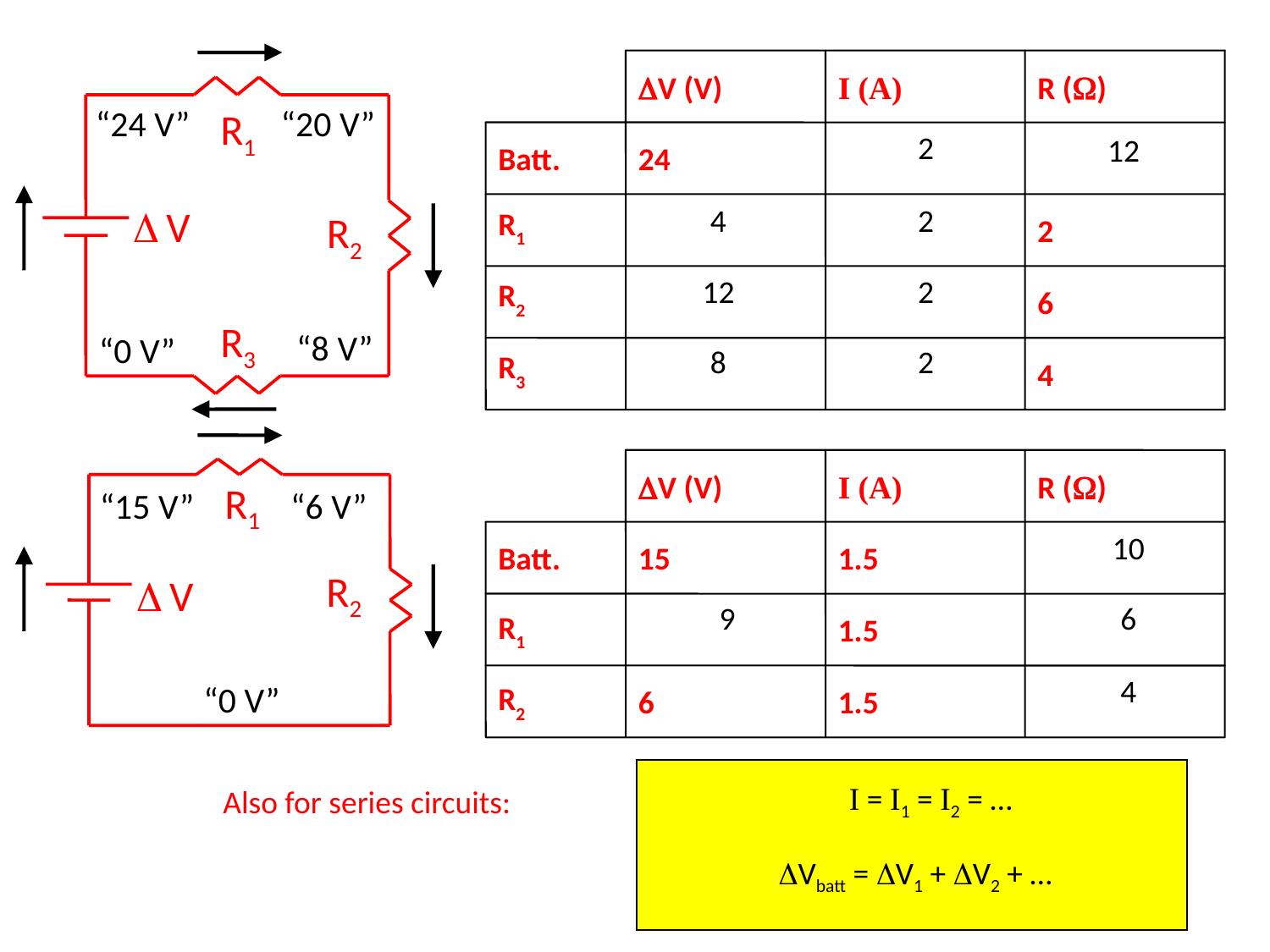

ΔV (V)

I (A)

R (Ω)

“24 V”
“20 V”
R1
2
Batt.

24

12
R1
ΔV

2
4
2
R2

R2
12
2

6

R3
“8 V”
“0 V”
R3
8
2

4

ΔV (V)

I (A)

R (Ω)

Batt.

15
1.5

R1

1.5

R2

6
1.5

R1

R2
ΔV

“15 V”
“6 V”
10

9
6

4
“0 V”

Also for series circuits:
I = I1 = I2 = …
ΔVbatt = ΔV1 + ΔV2 + …